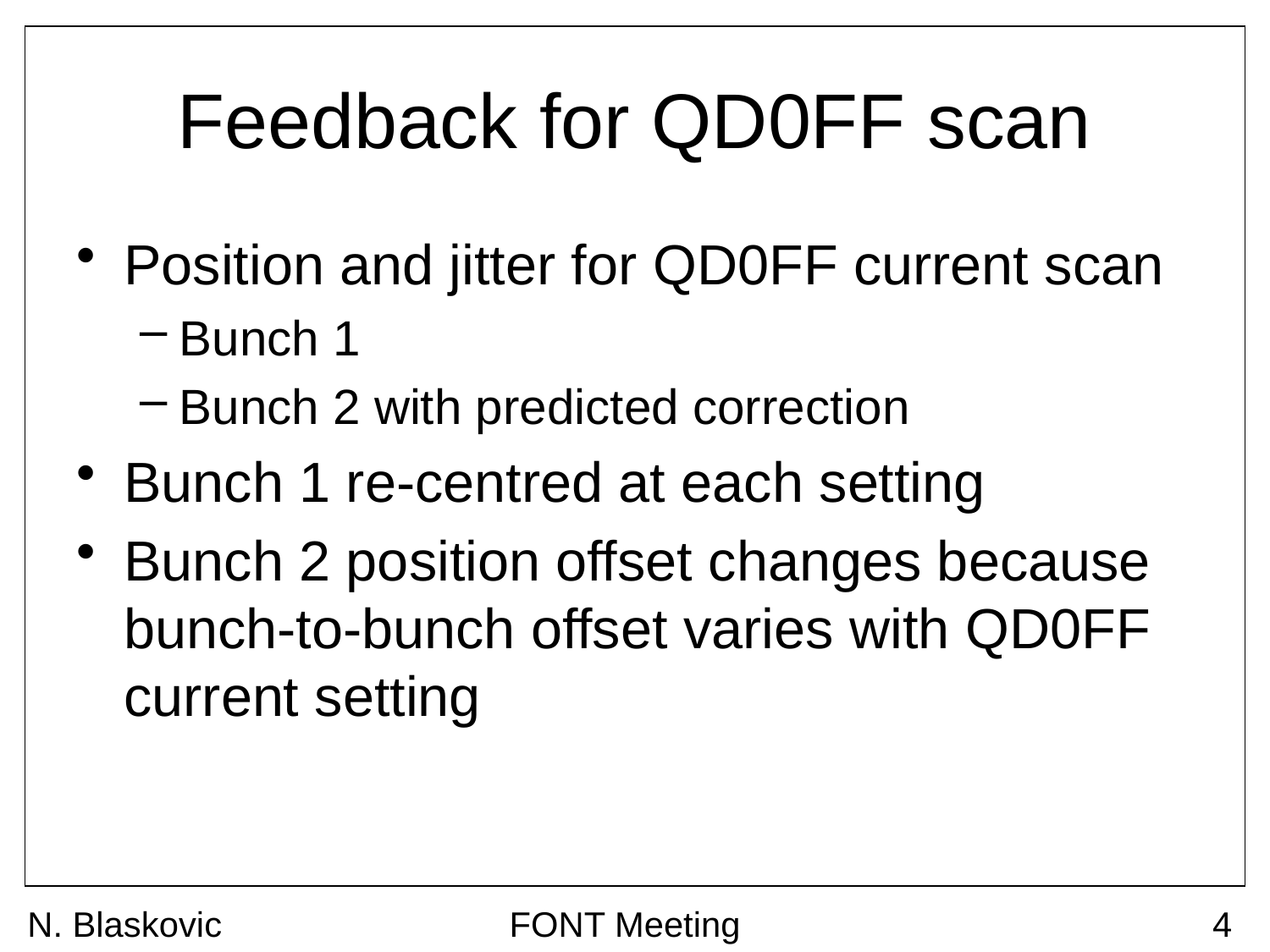

# Feedback for QD0FF scan
Position and jitter for QD0FF current scan
Bunch 1
Bunch 2 with predicted correction
Bunch 1 re-centred at each setting
Bunch 2 position offset changes because bunch-to-bunch offset varies with QD0FF current setting
N. Blaskovic
FONT Meeting
4